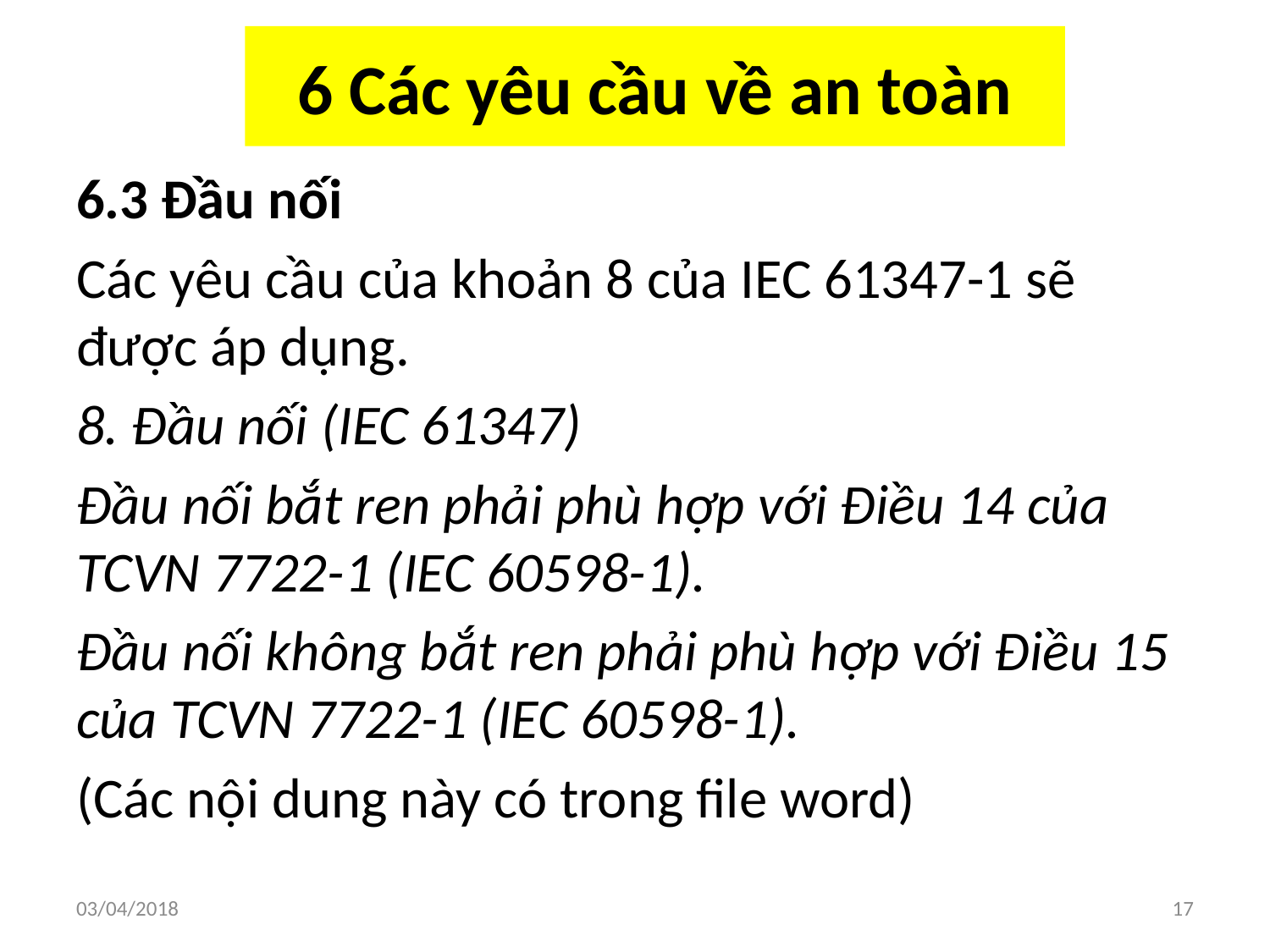

# 6 Các yêu cầu về an toàn
6.3 Đầu nối
Các yêu cầu của khoản 8 của IEC 61347-1 sẽ được áp dụng.
8. Đầu nối (IEC 61347)
Đầu nối bắt ren phải phù hợp với Điều 14 của TCVN 7722-1 (IEC 60598-1).
Đầu nối không bắt ren phải phù hợp với Điều 15 của TCVN 7722-1 (IEC 60598-1).
(Các nội dung này có trong file word)
03/04/2018
17